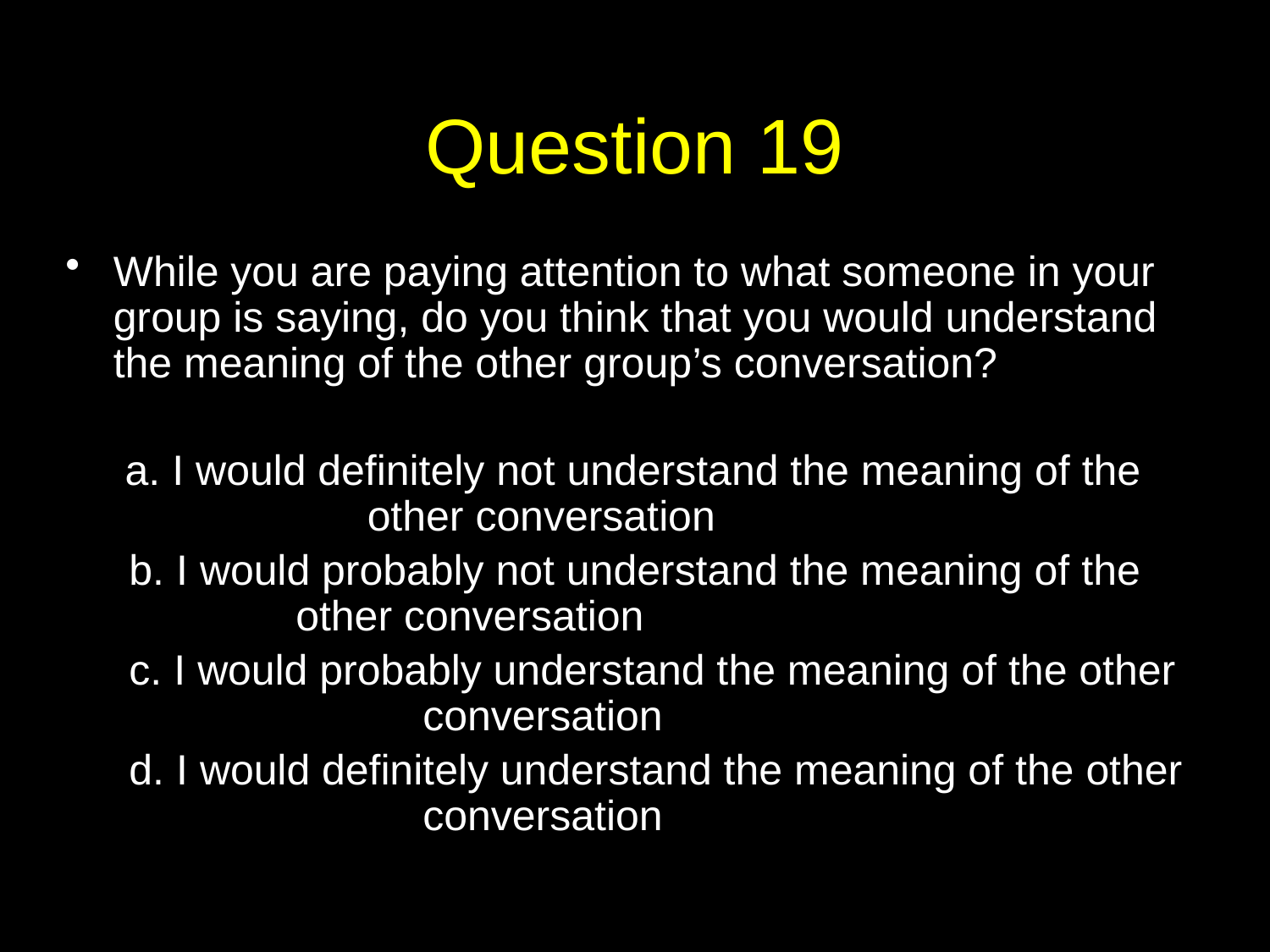

# Question 19
While you are paying attention to what someone in your group is saying, do you think that you would understand the meaning of the other group’s conversation?

	 a. I would definitely not understand the meaning of the 		other conversation
b. I would probably not understand the meaning of the 		other conversation
c. I would probably understand the meaning of the other 		conversation
d. I would definitely understand the meaning of the other 		conversation